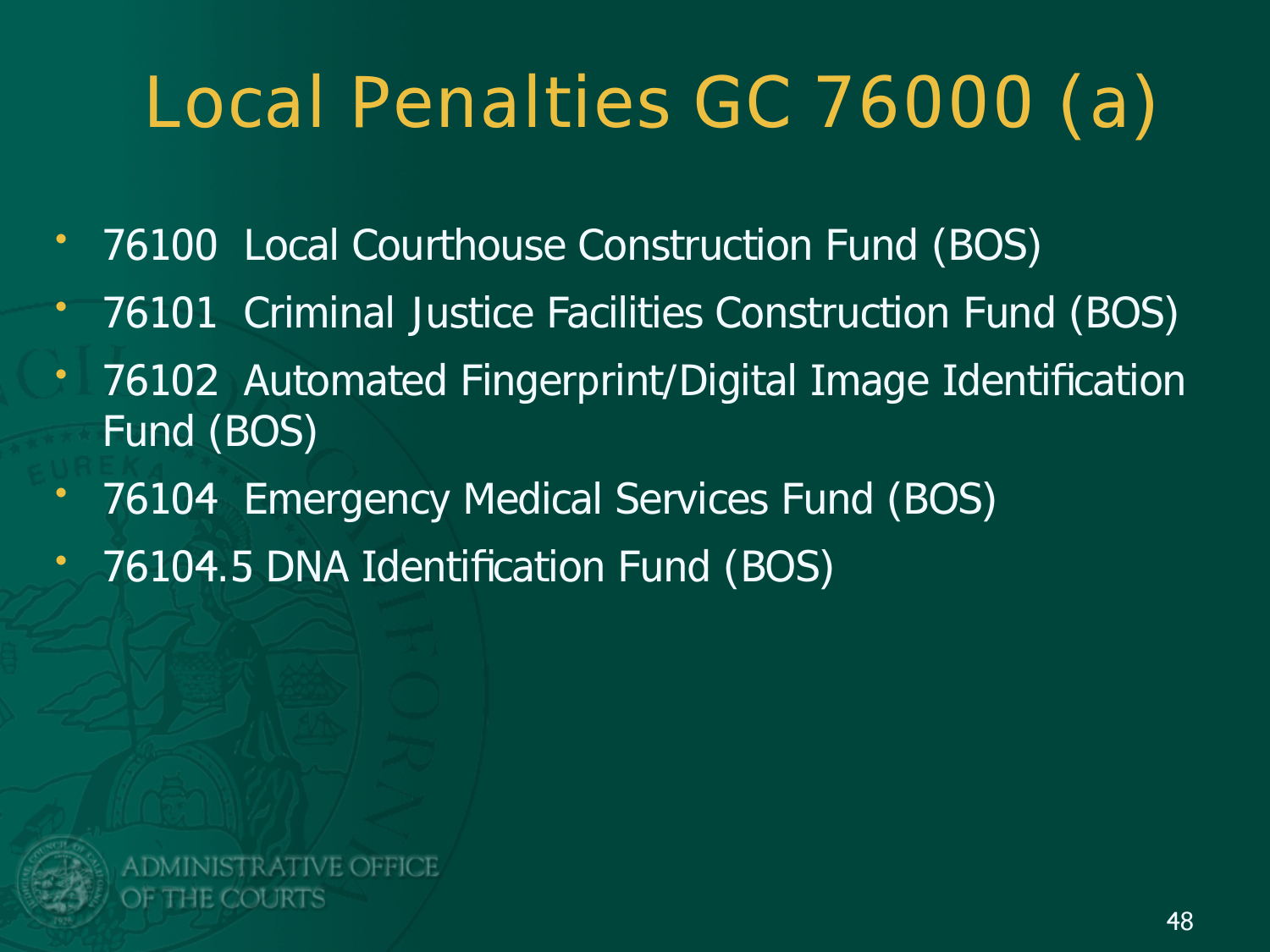

# Local Penalties GC 76000 (a)
76100  Local Courthouse Construction Fund (BOS)
76101  Criminal Justice Facilities Construction Fund (BOS)
76102  Automated Fingerprint/Digital Image Identification Fund (BOS)
76104  Emergency Medical Services Fund (BOS)
76104.5 DNA Identification Fund (BOS)
48